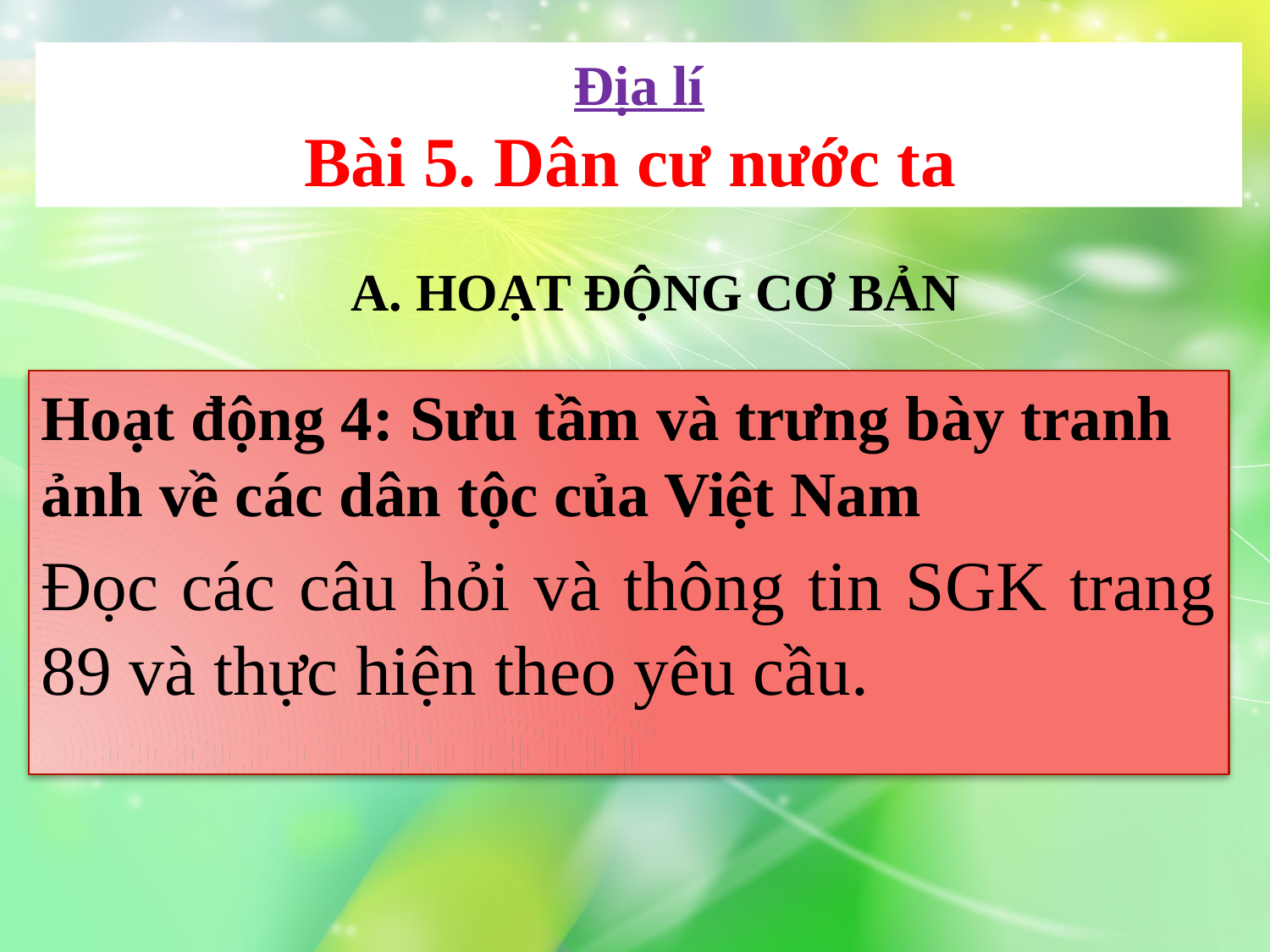

Địa lí
Bài 5. Dân cư nước ta
A. Hoạt động cơ bản
Hoạt động 4: Sưu tầm và trưng bày tranh ảnh về các dân tộc của Việt Nam
Đọc các câu hỏi và thông tin SGK trang 89 và thực hiện theo yêu cầu.